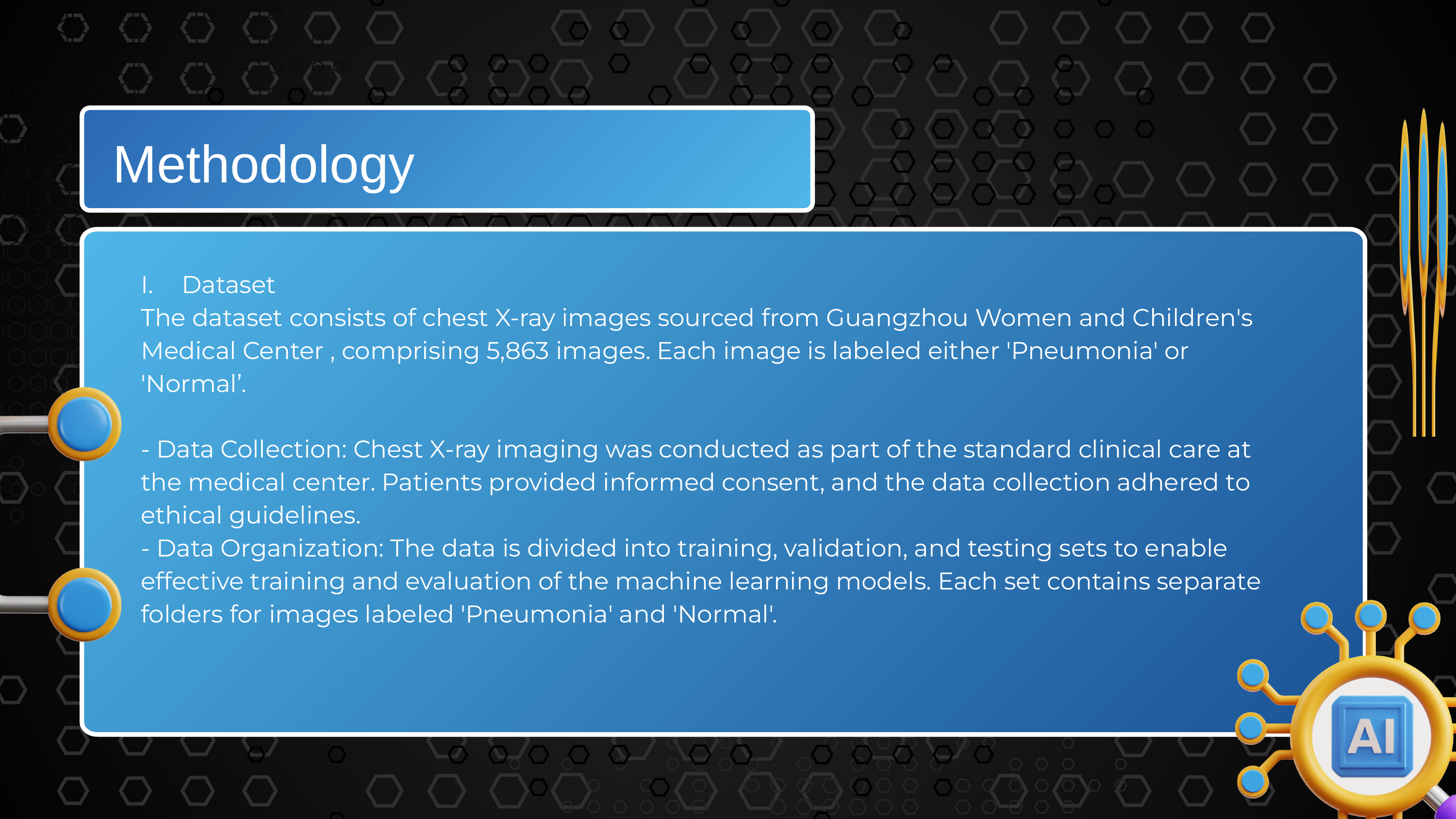

Methodology

Dataset
The dataset consists of chest X-ray images sourced from Guangzhou Women and Children's Medical Center , comprising 5,863 images. Each image is labeled either 'Pneumonia' or 'Normal’.

- Data Collection: Chest X-ray imaging was conducted as part of the standard clinical care at the medical center. Patients provided informed consent, and the data collection adhered to ethical guidelines.
- Data Organization: The data is divided into training, validation, and testing sets to enable effective training and evaluation of the machine learning models. Each set contains separate folders for images labeled 'Pneumonia' and 'Normal'.